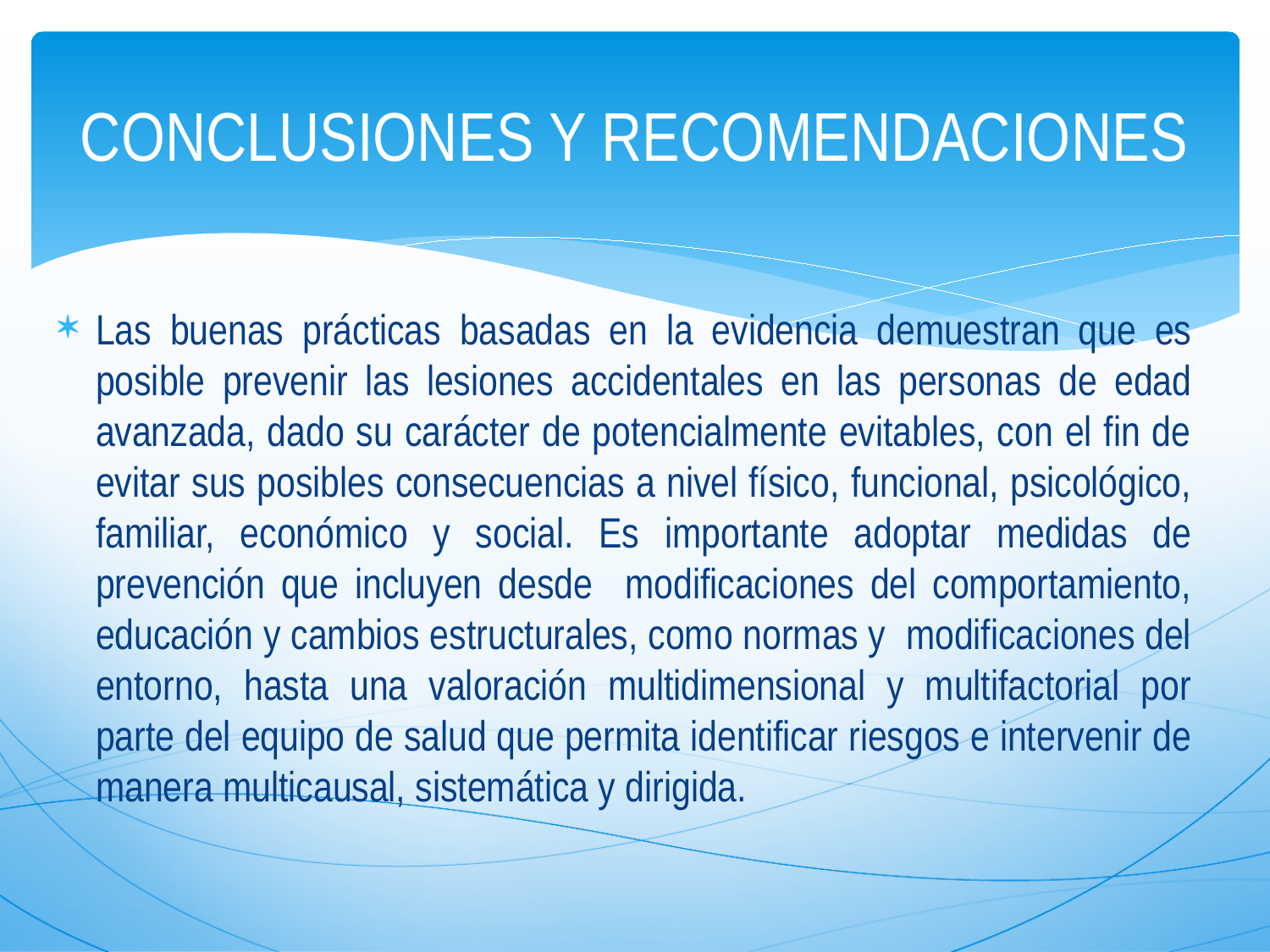

# CONCLUSIONES Y RECOMENDACIONES
Las buenas prácticas basadas en la evidencia demuestran que es posible prevenir las lesiones accidentales en las personas de edad avanzada, dado su carácter de potencialmente evitables, con el fin de evitar sus posibles consecuencias a nivel físico, funcional, psicológico, familiar, económico y social. Es importante adoptar medidas de prevención que incluyen desde  modificaciones del comportamiento, educación y cambios estructurales, como normas y  modificaciones del entorno, hasta una valoración multidimensional y multifactorial por parte del equipo de salud que permita identificar riesgos e intervenir de manera multicausal, sistemática y dirigida.